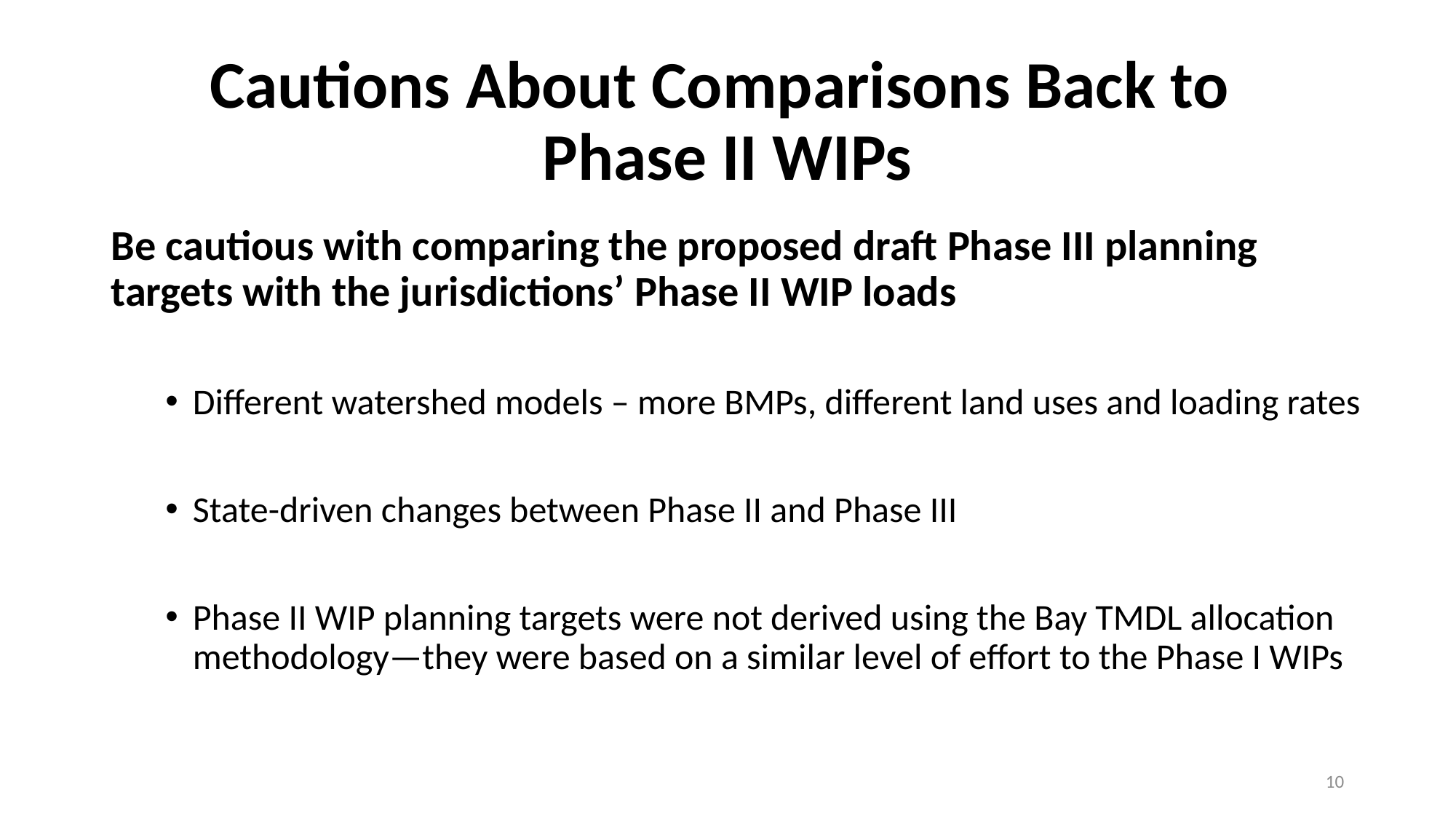

# Cautions About Comparisons Back to Phase II WIPs
Be cautious with comparing the proposed draft Phase III planning targets with the jurisdictions’ Phase II WIP loads

Different watershed models – more BMPs, different land uses and loading rates

State-driven changes between Phase II and Phase III

Phase II WIP planning targets were not derived using the Bay TMDL allocation methodology—they were based on a similar level of effort to the Phase I WIPs
10